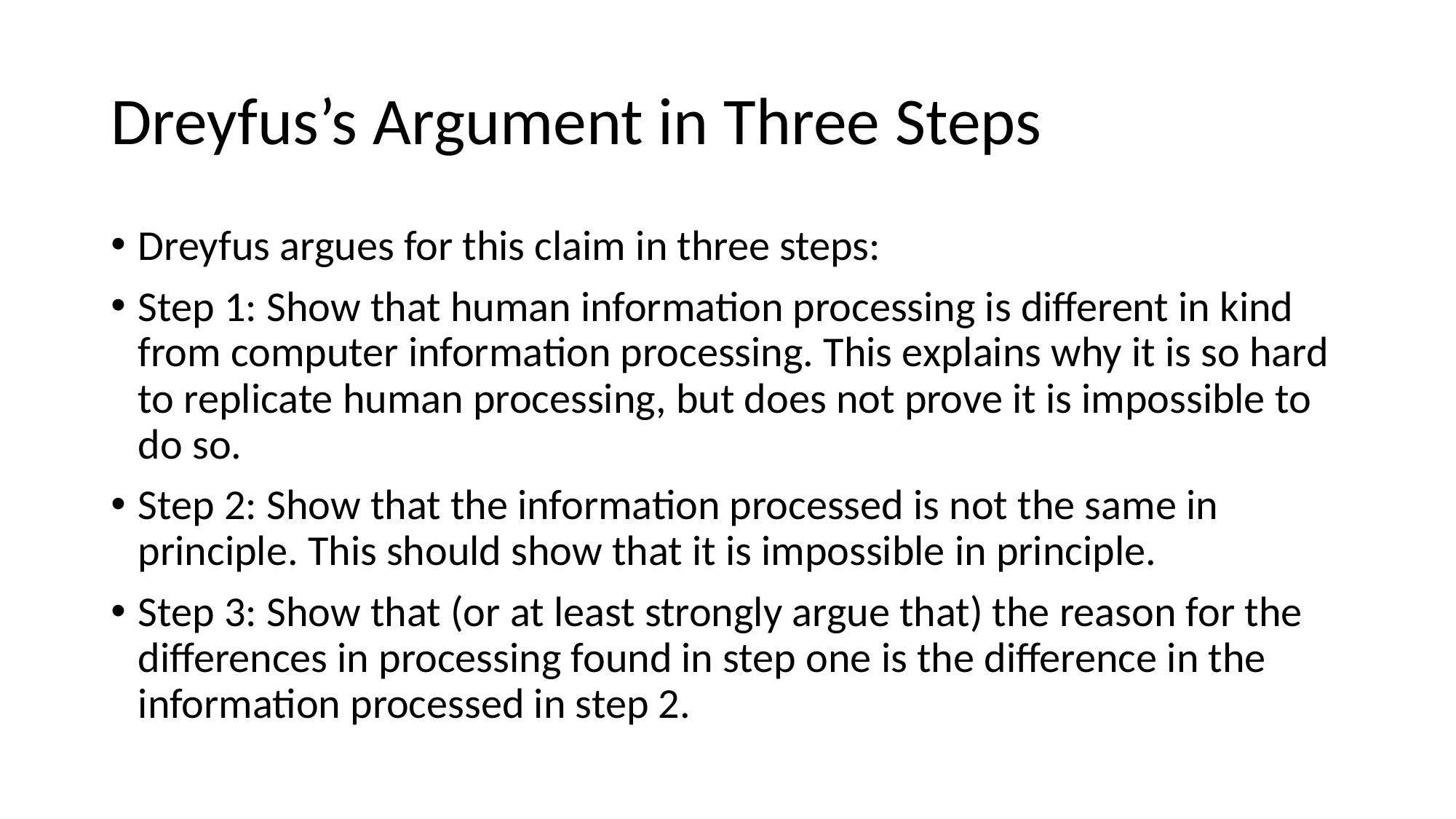

# Dreyfus’s Argument in Three Steps
Dreyfus argues for this claim in three steps:
Step 1: Show that human information processing is different in kind from computer information processing. This explains why it is so hard to replicate human processing, but does not prove it is impossible to do so.
Step 2: Show that the information processed is not the same in principle. This should show that it is impossible in principle.
Step 3: Show that (or at least strongly argue that) the reason for the differences in processing found in step one is the difference in the information processed in step 2.